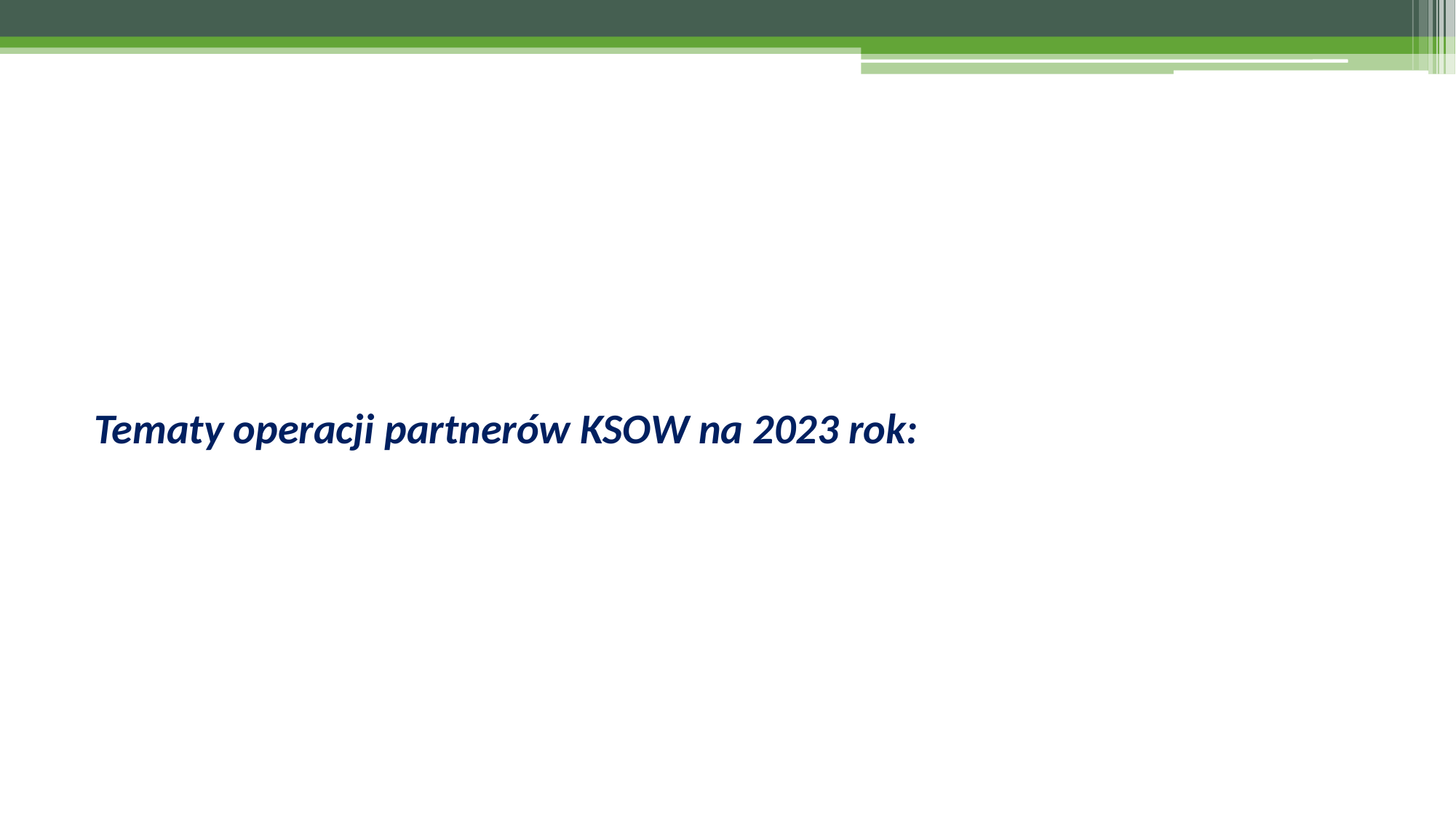

Tematy operacji partnerów KSOW na 2023 rok: